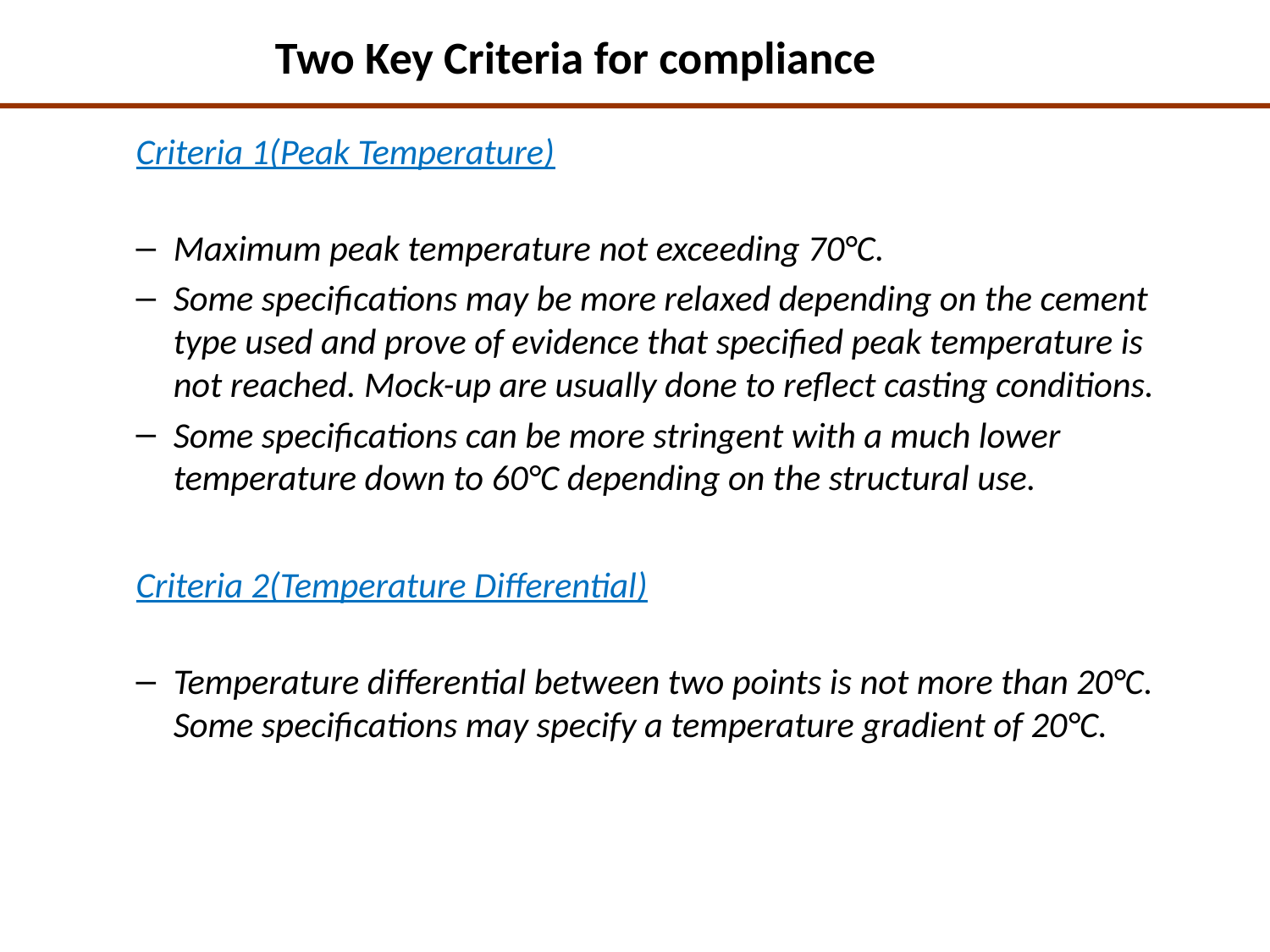

# Two Key Criteria for compliance
Criteria 1(Peak Temperature)

Maximum peak temperature not exceeding 70°C.
Some specifications may be more relaxed depending on the cement type used and prove of evidence that specified peak temperature is not reached. Mock-up are usually done to reflect casting conditions.
Some specifications can be more stringent with a much lower temperature down to 60°C depending on the structural use.

Criteria 2(Temperature Differential)

Temperature differential between two points is not more than 20°C. Some specifications may specify a temperature gradient of 20°C.